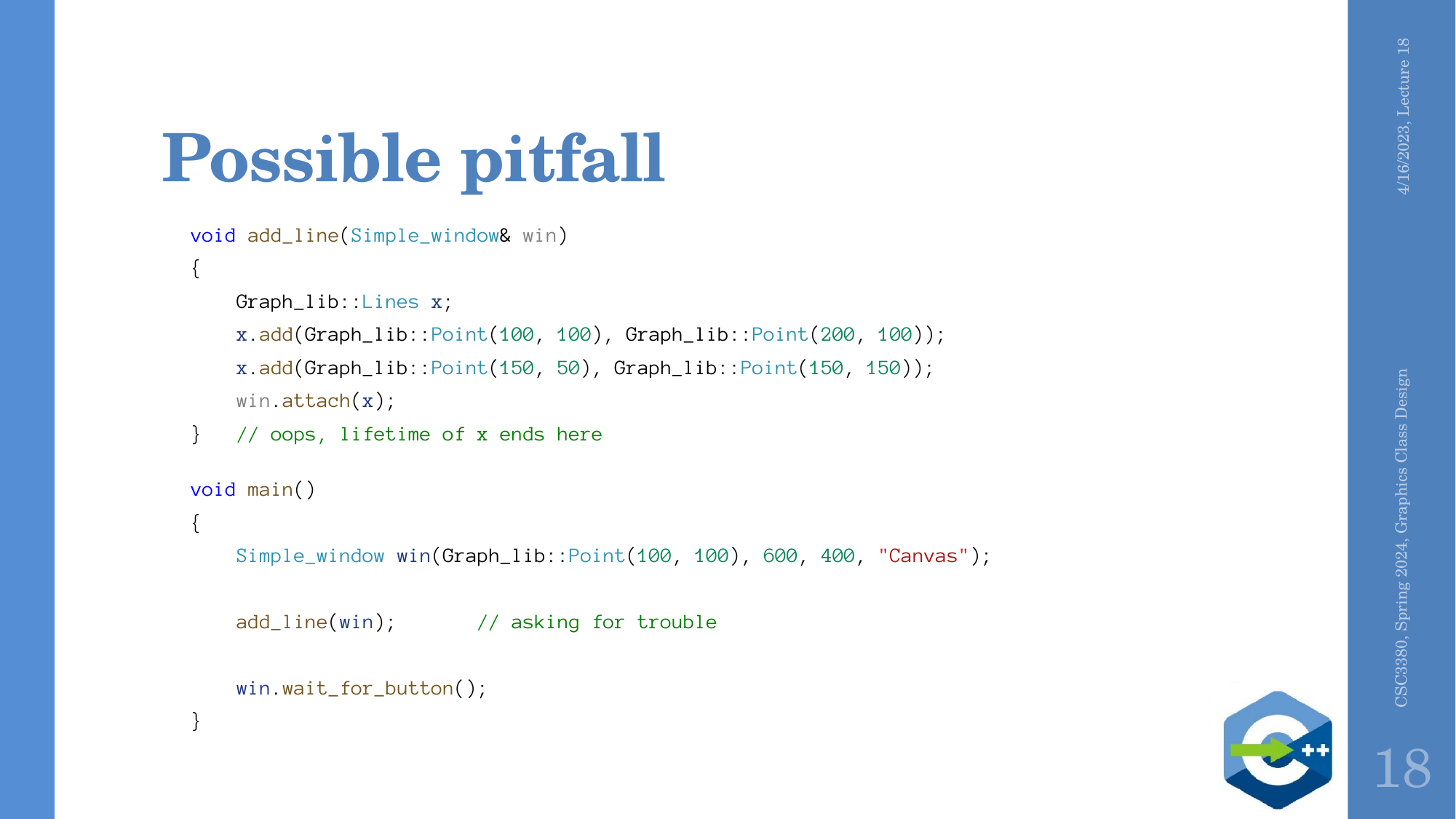

# Possible pitfall
4/16/2023, Lecture 18
void add_line(Simple_window& win)
{
    Graph_lib::Lines x;
    x.add(Graph_lib::Point(100, 100), Graph_lib::Point(200, 100));
    x.add(Graph_lib::Point(150, 50), Graph_lib::Point(150, 150));
    win.attach(x);
}   // oops, lifetime of x ends here
void main()
{
    Simple_window win(Graph_lib::Point(100, 100), 600, 400, "Canvas");

    add_line(win);       // asking for trouble

    win.wait_for_button();
}

CSC3380, Spring 2024, Graphics Class Design
18